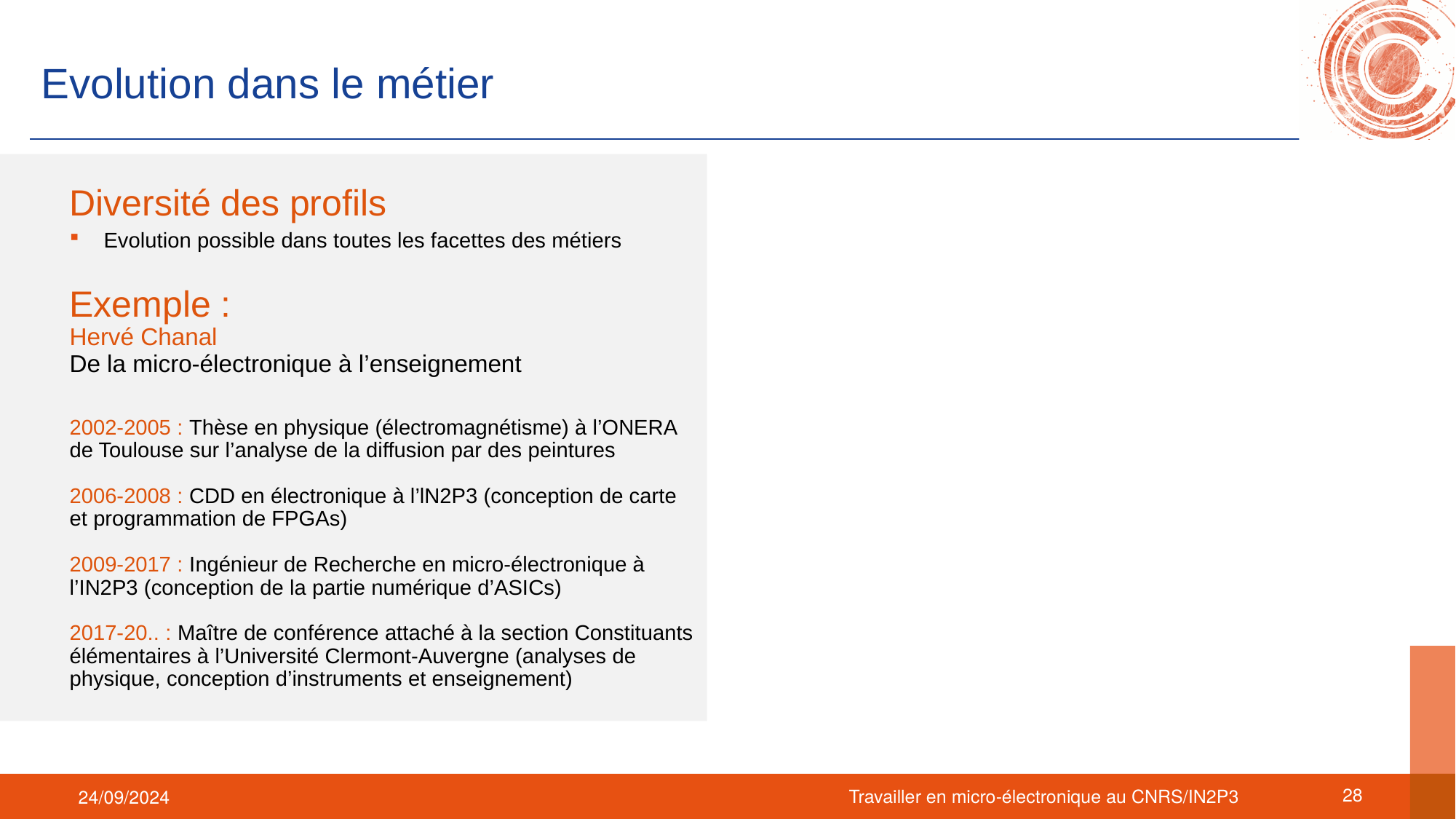

# Evolution dans le métier
Diversité des profils
Evolution possible dans toutes les facettes des métiers
Exemple :
Hervé Chanal
De la micro-électronique à l’enseignement
2002-2005 : Thèse en physique (électromagnétisme) à l’ONERA de Toulouse sur l’analyse de la diffusion par des peintures
2006-2008 : CDD en électronique à l’lN2P3 (conception de carte et programmation de FPGAs)
2009-2017 : Ingénieur de Recherche en micro-électronique à l’IN2P3 (conception de la partie numérique d’ASICs)
2017-20.. : Maître de conférence attaché à la section Constituants élémentaires à l’Université Clermont-Auvergne (analyses de physique, conception d’instruments et enseignement)

Travailler en micro-électronique au CNRS/IN2P3
24/09/2024
28